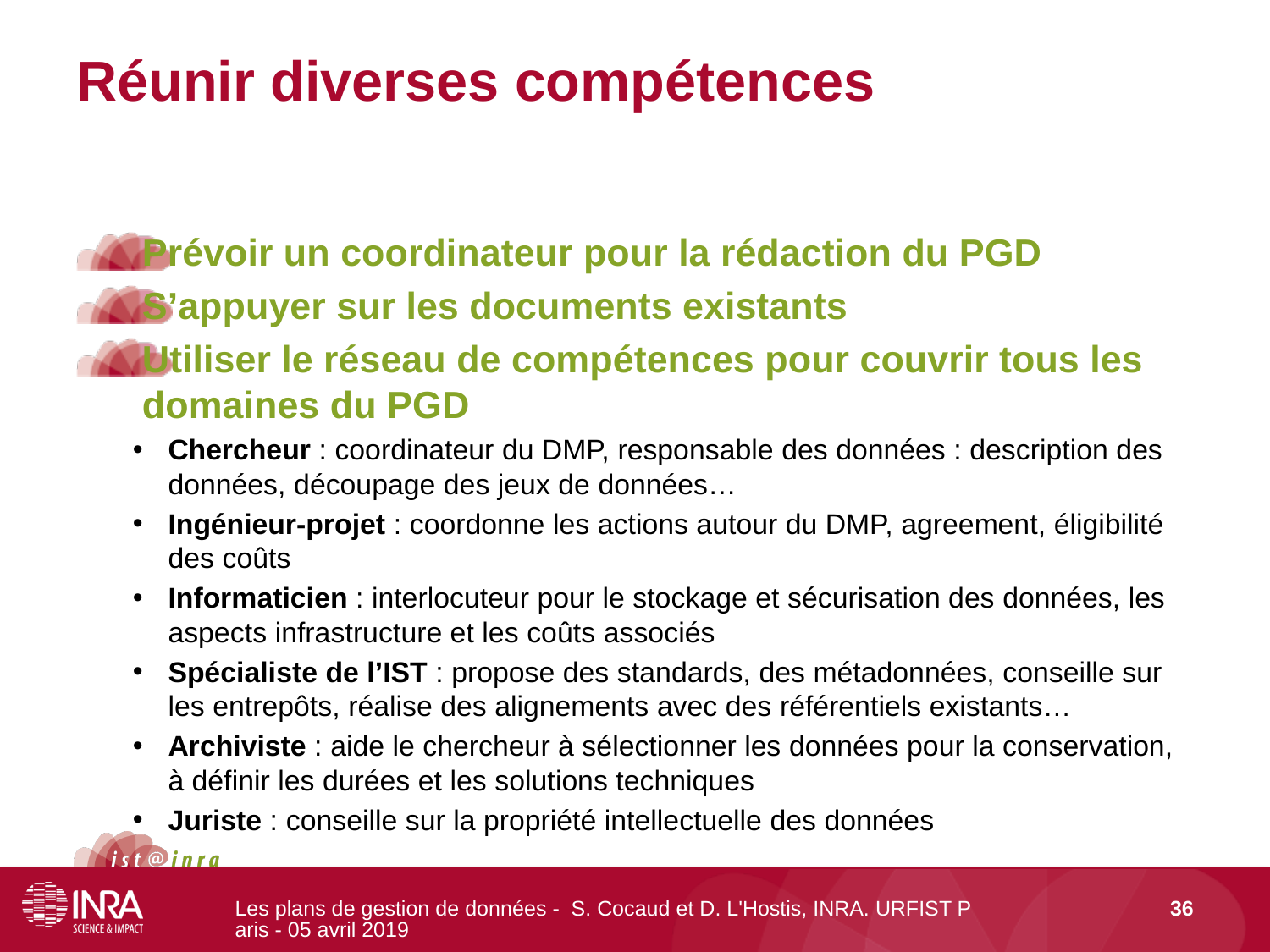

# Réunir diverses compétences
Prévoir un coordinateur pour la rédaction du PGD
S’appuyer sur les documents existants
Utiliser le réseau de compétences pour couvrir tous les domaines du PGD
Chercheur : coordinateur du DMP, responsable des données : description des données, découpage des jeux de données…
Ingénieur-projet : coordonne les actions autour du DMP, agreement, éligibilité des coûts
Informaticien : interlocuteur pour le stockage et sécurisation des données, les aspects infrastructure et les coûts associés
Spécialiste de l’IST : propose des standards, des métadonnées, conseille sur les entrepôts, réalise des alignements avec des référentiels existants…
Archiviste : aide le chercheur à sélectionner les données pour la conservation, à définir les durées et les solutions techniques
Juriste : conseille sur la propriété intellectuelle des données
Les plans de gestion de données -  S. Cocaud et D. L'Hostis, INRA. URFIST Paris - 05 avril 2019
36